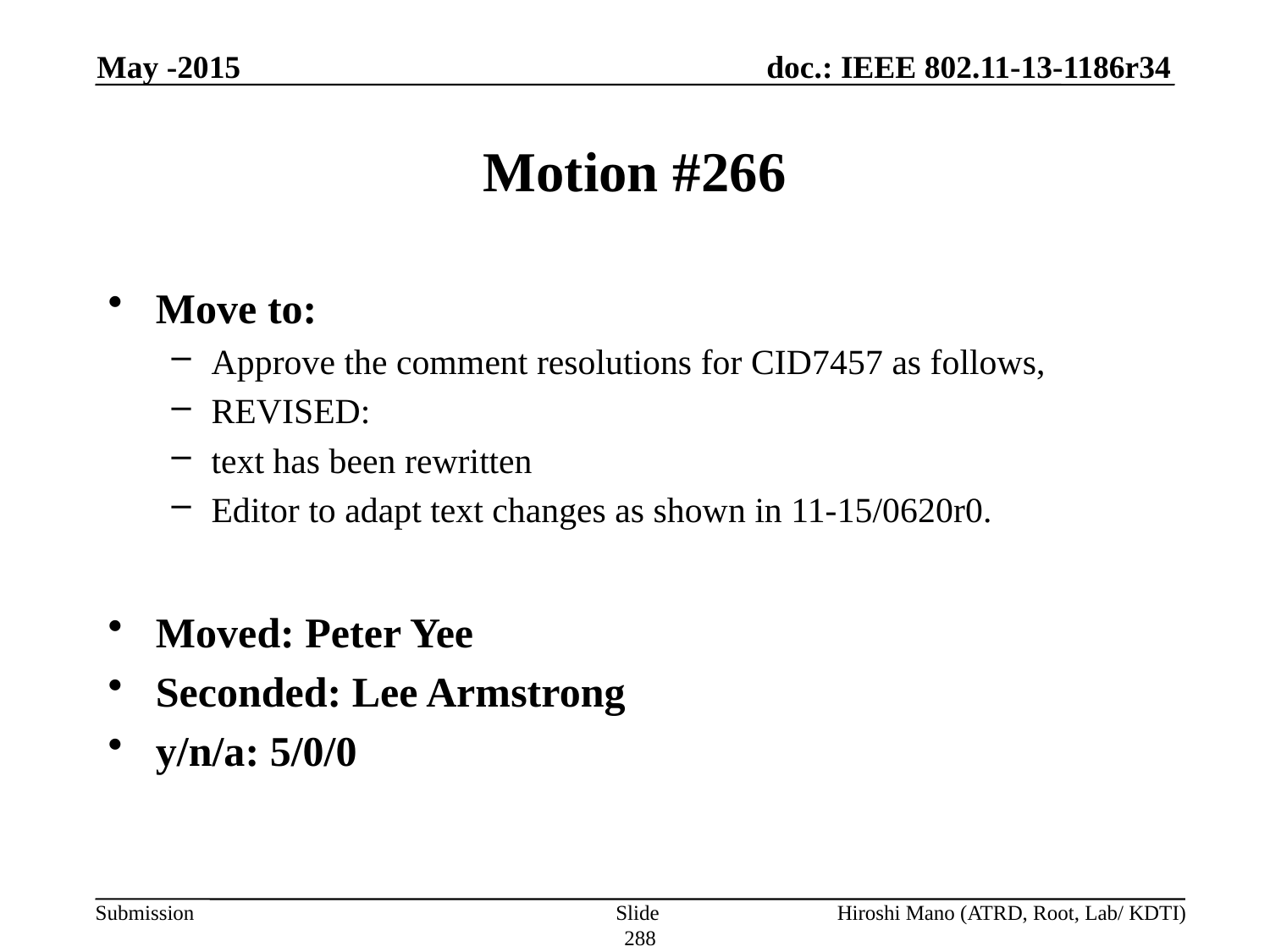

May -2015
# Motion #266
Move to:
Approve the comment resolutions for CID7457 as follows,
REVISED:
text has been rewritten
Editor to adapt text changes as shown in 11-15/0620r0.

Moved: Peter Yee
Seconded: Lee Armstrong
y/n/a: 5/0/0

Slide 288
Hiroshi Mano (ATRD, Root, Lab/ KDTI)